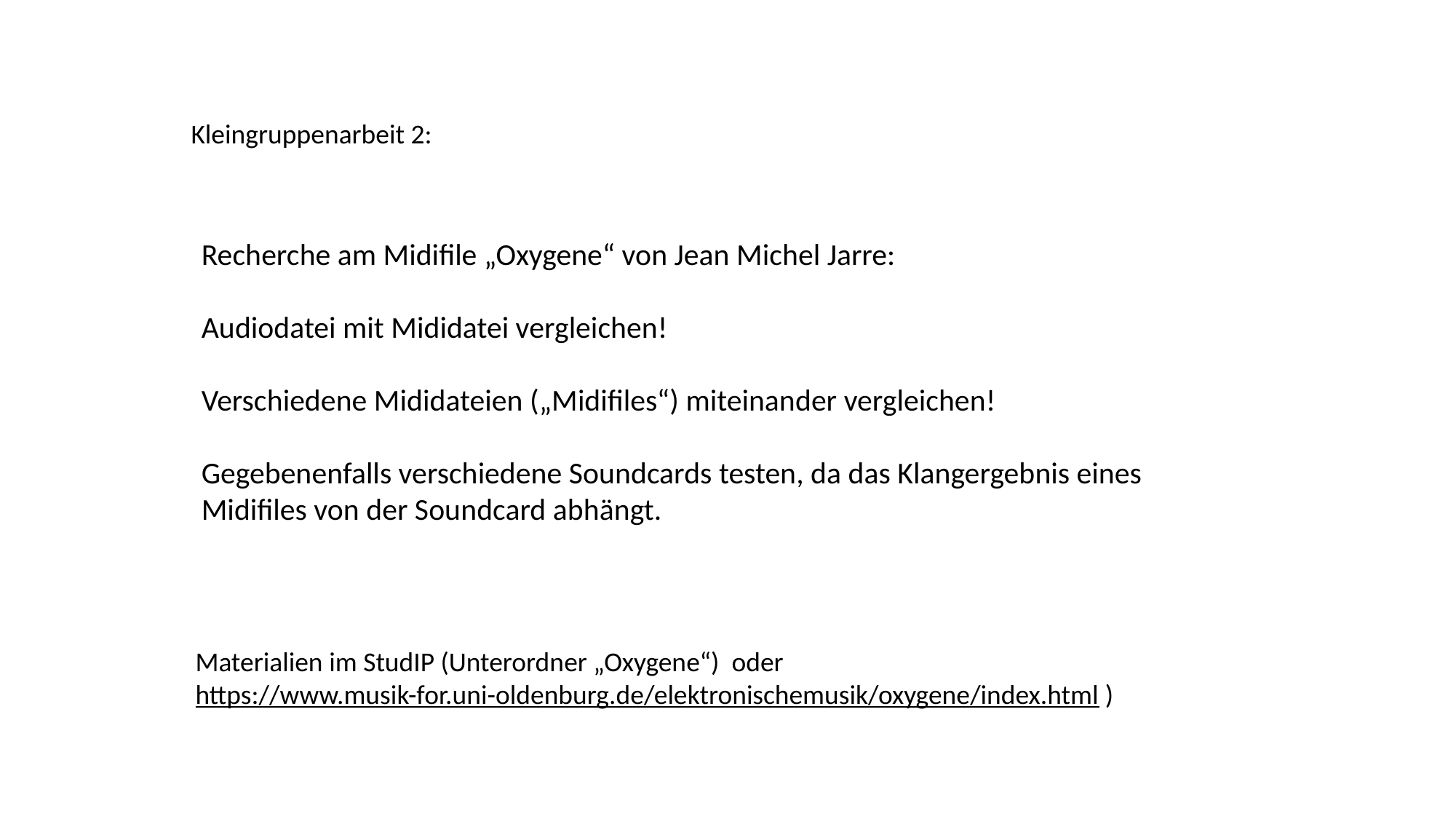

Kleingruppenarbeit 2:
Recherche am Midifile „Oxygene“ von Jean Michel Jarre:

Audiodatei mit Mididatei vergleichen!

Verschiedene Mididateien („Midifiles“) miteinander vergleichen!

Gegebenenfalls verschiedene Soundcards testen, da das Klangergebnis eines Midifiles von der Soundcard abhängt.
Materialien im StudIP (Unterordner „Oxygene“)  oder
https://www.musik-for.uni-oldenburg.de/elektronischemusik/oxygene/index.html )